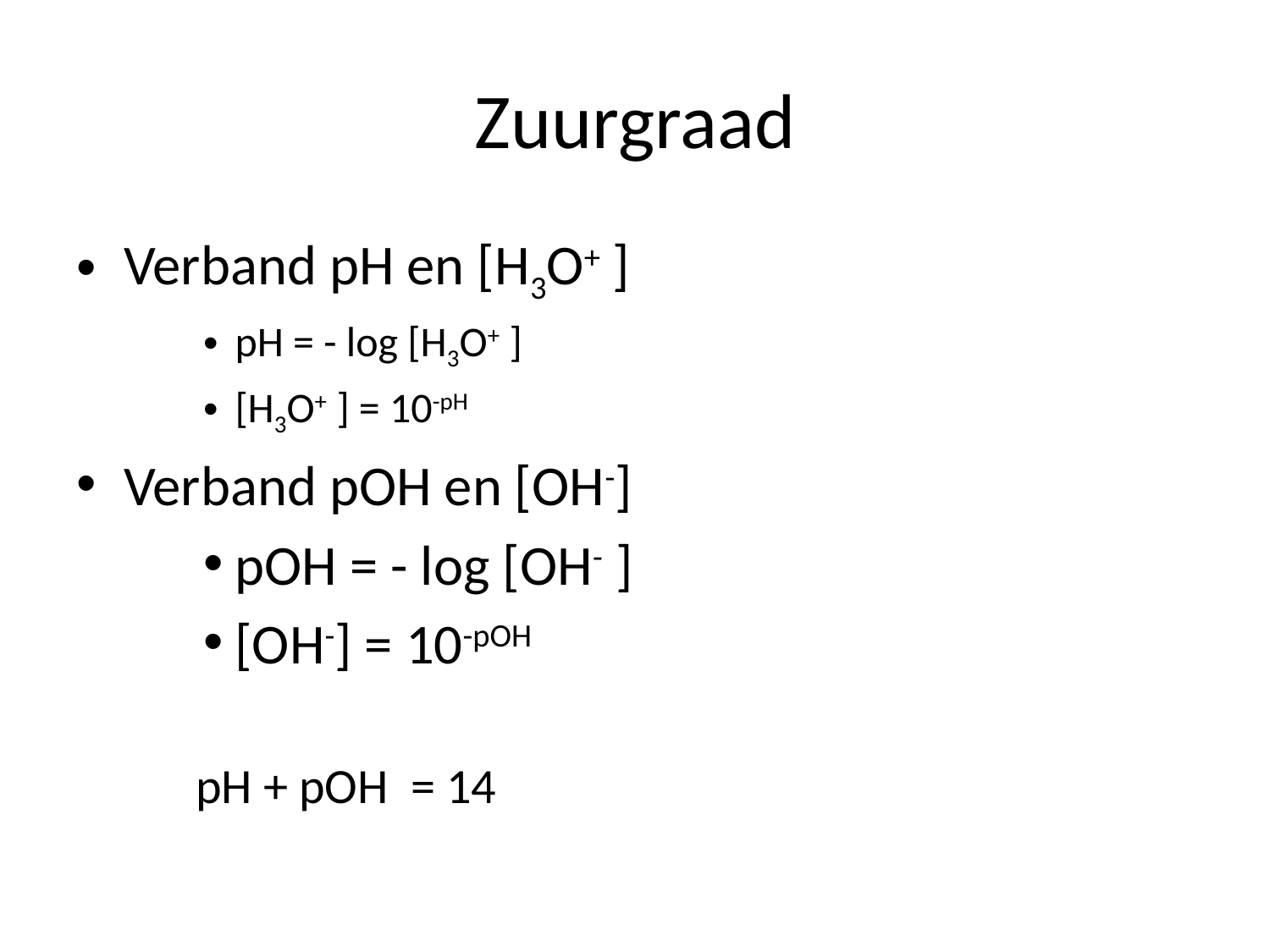

# Zuurgraad
Verband pH en [H3O+ ]
pH = - log [H3O+ ]
[H3O+ ] = 10-pH
Verband pOH en [OH-]
pOH = - log [OH- ]
[OH-] = 10-pOH

     pH + pOH  = 14